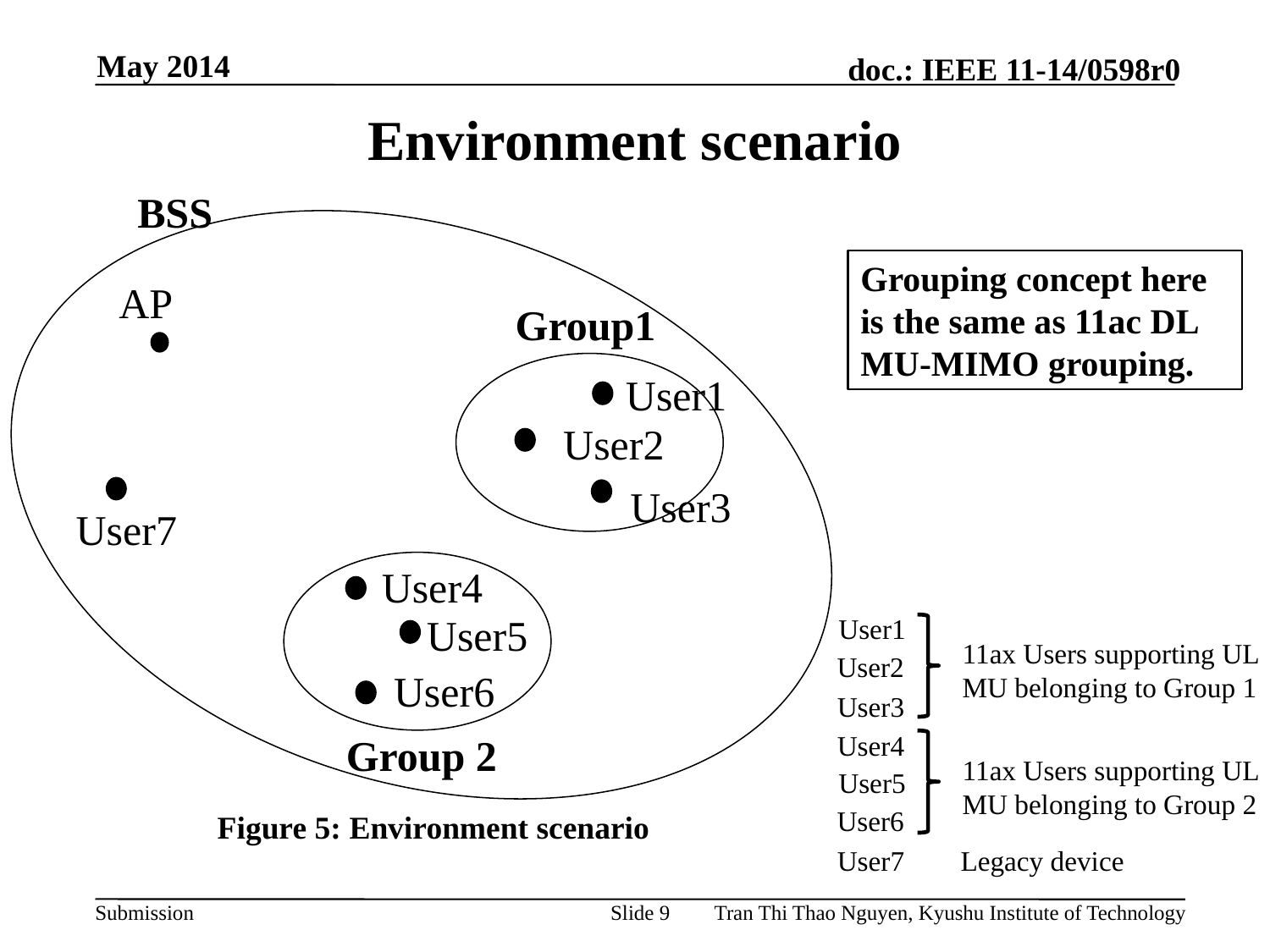

May 2014
# Environment scenario
BSS

Group1

User1

User2

User3

User7

User4

User5

User6

Group 2
AP
Grouping concept here is the same as 11ac DL MU-MIMO grouping.
User1

11ax Users supporting UL MU belonging to Group 1
User2
User3
User4

11ax Users supporting UL MU belonging to Group 2
User5
User6
Figure 5: Environment scenario
User7
Legacy device
Slide 9
Tran Thi Thao Nguyen, Kyushu Institute of Technology